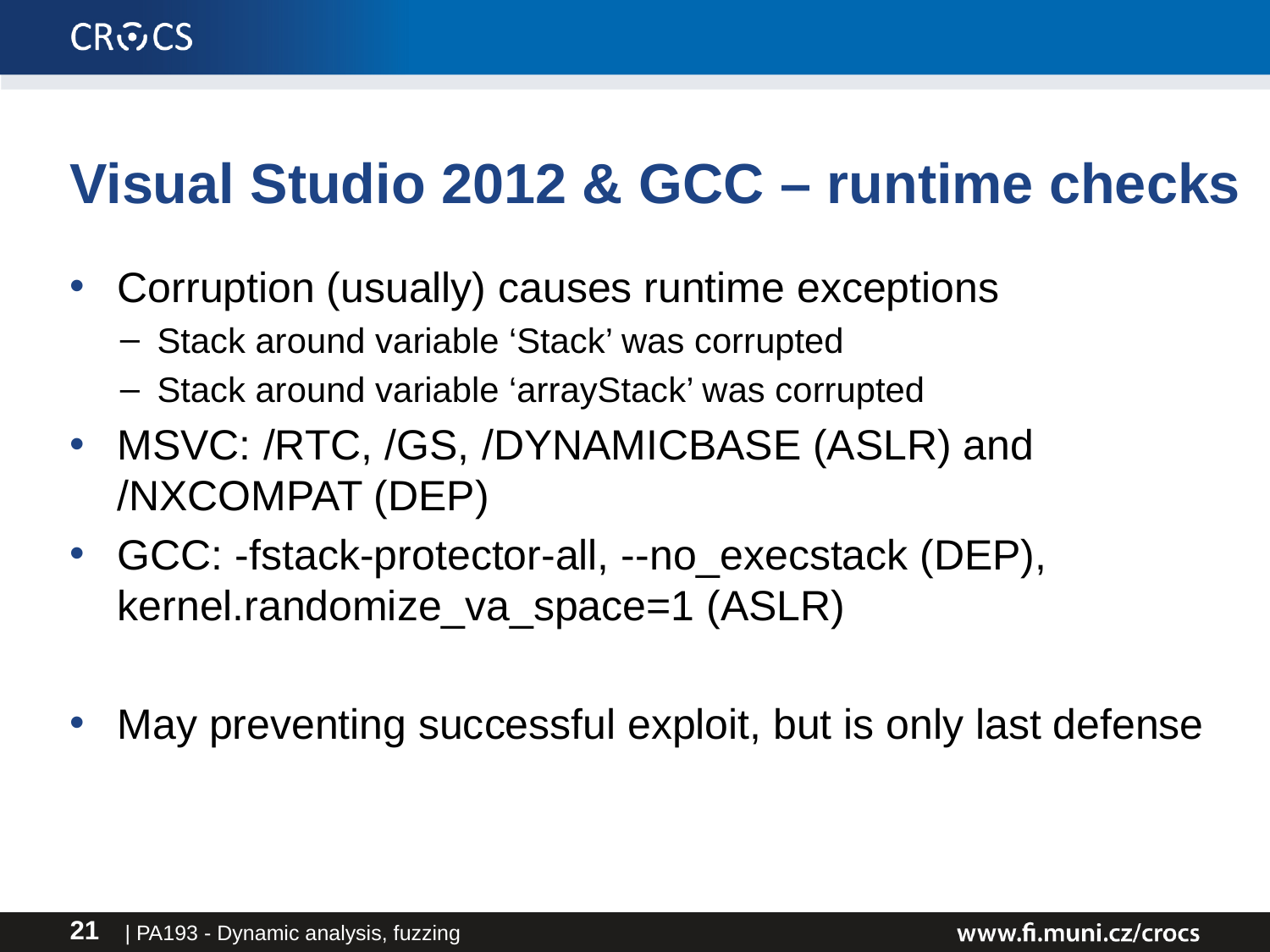

# Visual Studio 2012 & GCC – runtime checks
Corruption (usually) causes runtime exceptions
Stack around variable ‘Stack’ was corrupted
Stack around variable ‘arrayStack’ was corrupted
MSVC: /RTC, /GS, /DYNAMICBASE (ASLR) and /NXCOMPAT (DEP)
GCC: -fstack-protector-all, --no_execstack (DEP), kernel.randomize_va_space=1 (ASLR)

May preventing successful exploit, but is only last defense

| PA193 - Dynamic analysis, fuzzing
21